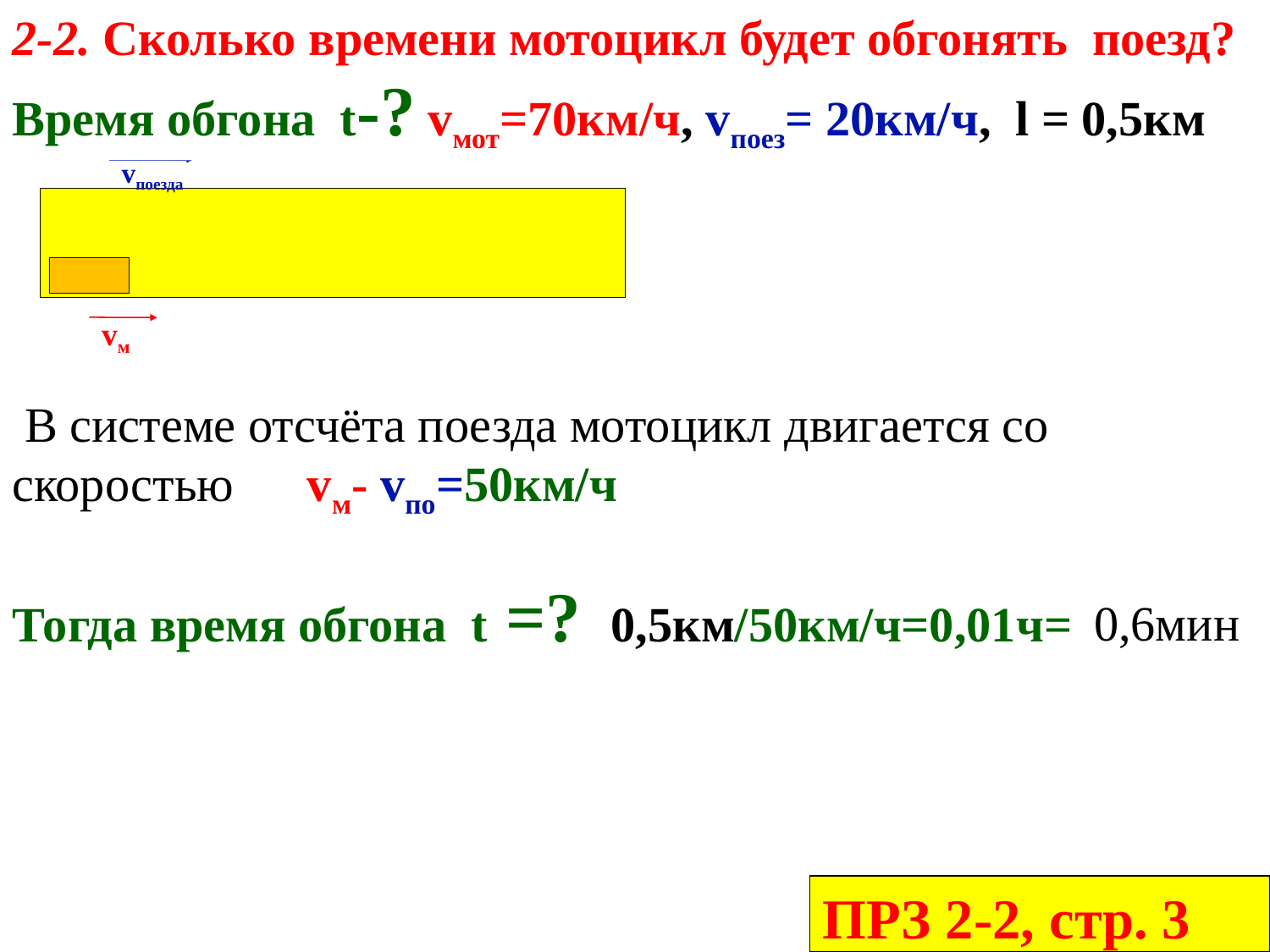

2-2. Сколько времени мотоцикл будет обгонять  поезд? Время обгона  t-? vмот=70км/ч, vпоез= 20км/ч,  l = 0,5км
vпоезда

vм

 В системе отсчёта поезда мотоцикл двигается со скоростью      vм- vпо=50км/ч
Тогда время обгона  t =?  0,5км/50км/ч=0,01ч=
0,6мин
ПРЗ 2-2, стр. 3